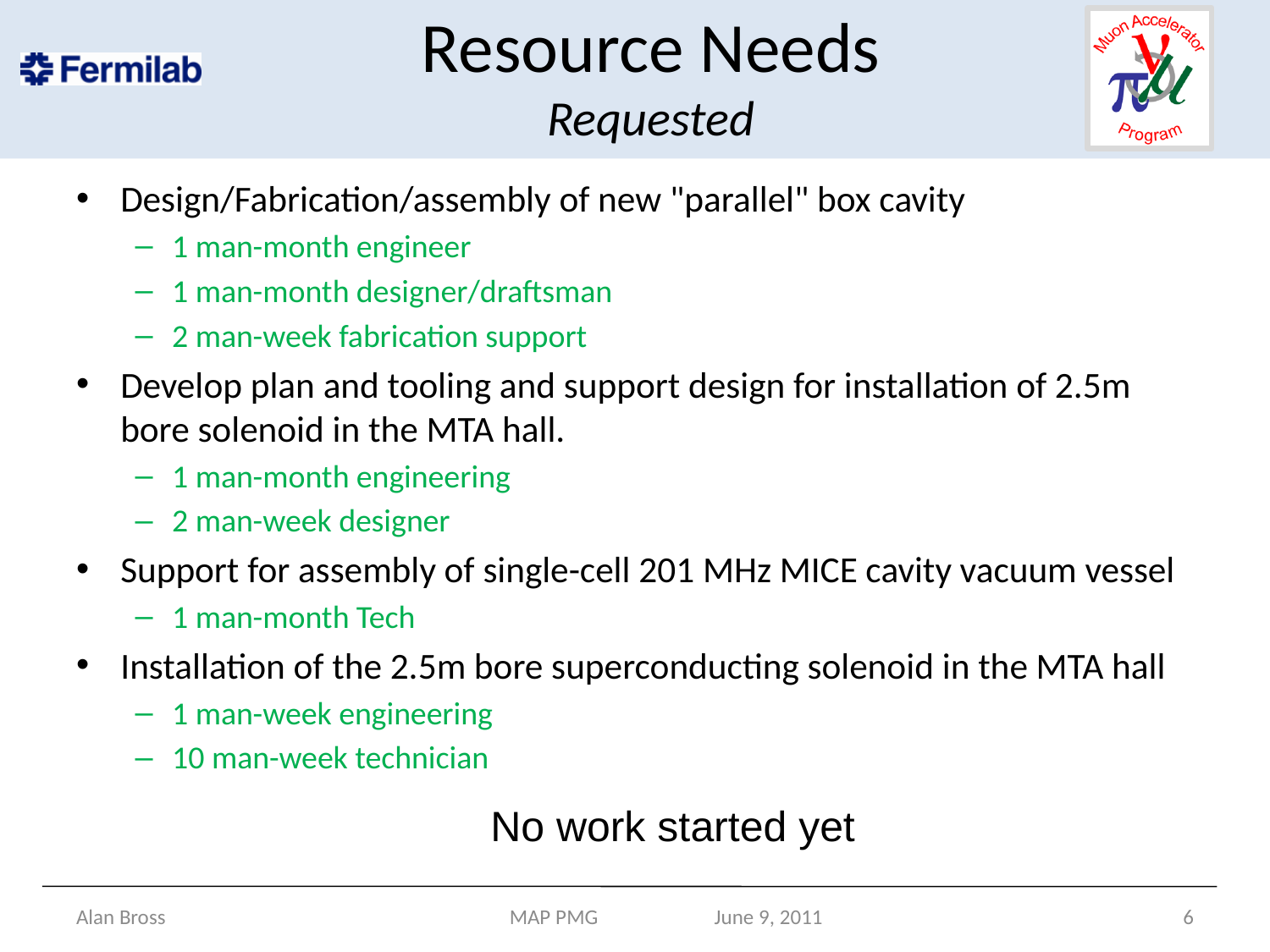

# Resource Needs Requested
Design/Fabrication/assembly of new "parallel" box cavity
1 man-month engineer
1 man-month designer/draftsman
2 man-week fabrication support
Develop plan and tooling and support design for installation of 2.5m bore solenoid in the MTA hall.
1 man-month engineering
2 man-week designer
Support for assembly of single-cell 201 MHz MICE cavity vacuum vessel
1 man-month Tech
Installation of the 2.5m bore superconducting solenoid in the MTA hall
1 man-week engineering
10 man-week technician

No work started yet
Alan Bross
MAP PMG                        June 9, 2011
6